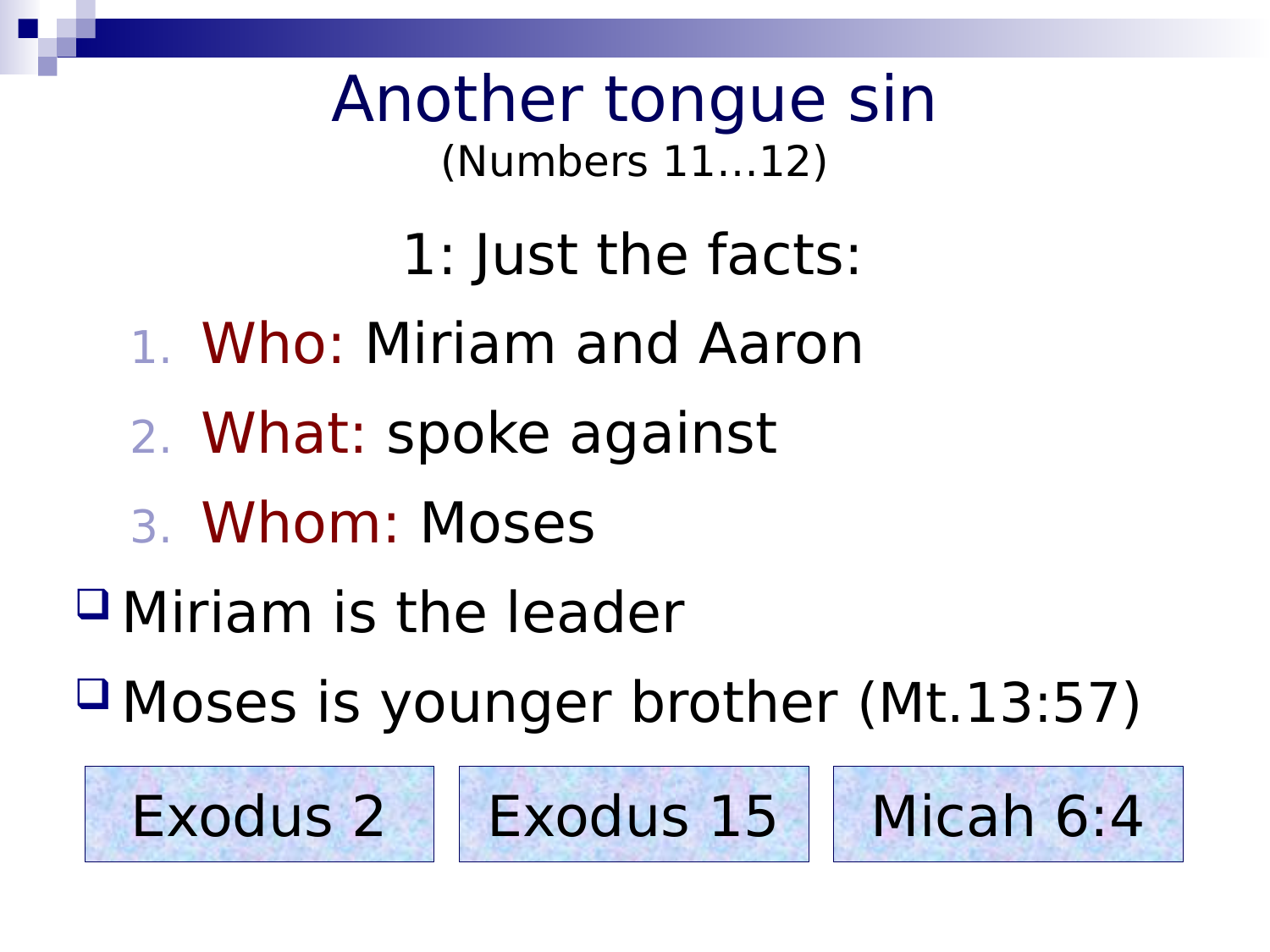

# Another tongue sin (Numbers 11…12)
1: Just the facts:
Who: Miriam and Aaron
What: spoke against
Whom: Moses
Miriam is the leader
Moses is younger brother (Mt.13:57)
Exodus 2
Exodus 15
Micah 6:4